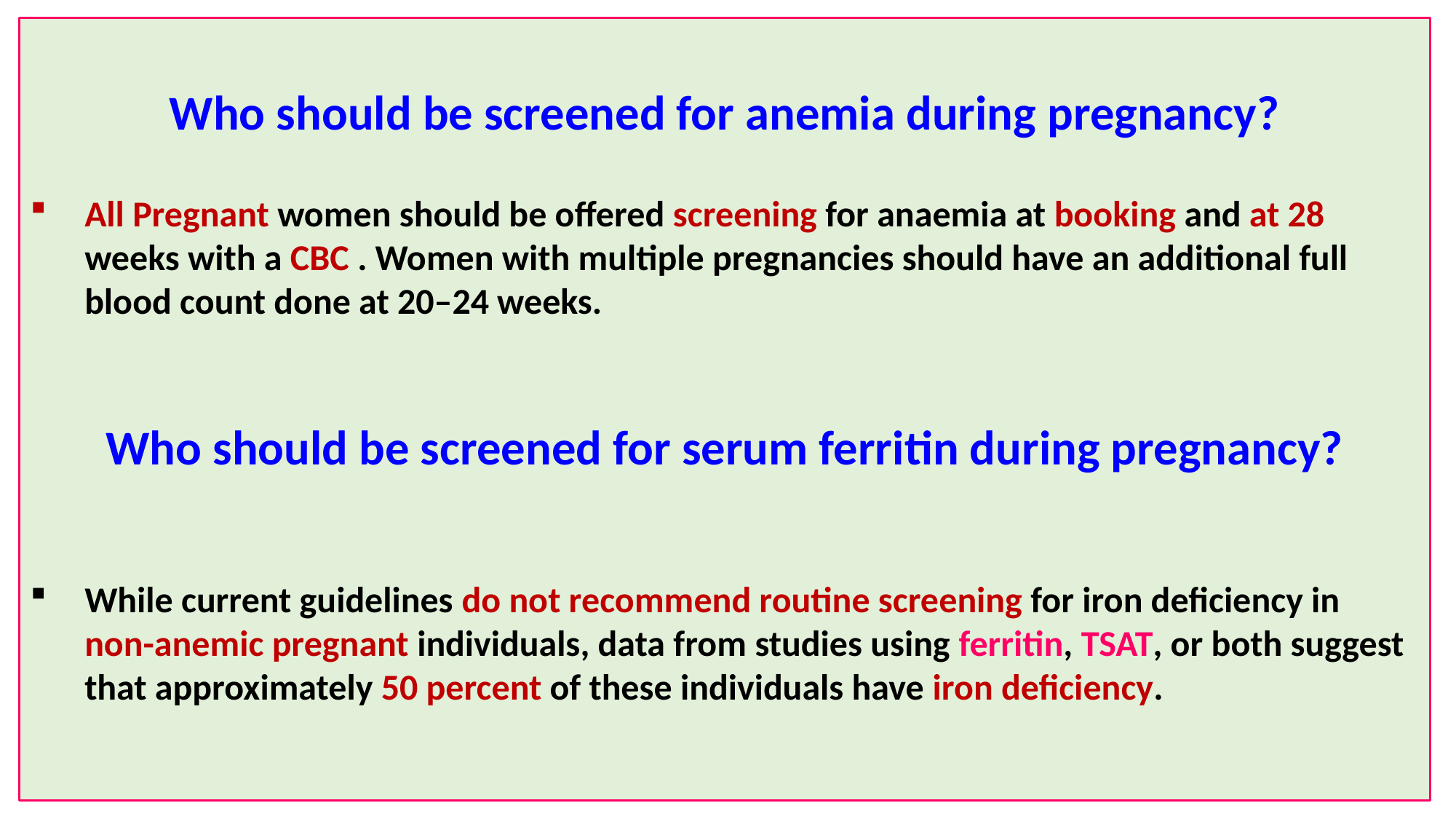

Who should be screened for anemia during pregnancy?

All Pregnant women should be offered screening for anaemia at booking and at 28 weeks with a CBC . Women with multiple pregnancies should have an additional full blood count done at 20–24 weeks.

Who should be screened for serum ferritin during pregnancy?

While current guidelines do not recommend routine screening for iron deficiency in  non-anemic pregnant individuals, data from studies using ferritin, TSAT, or both suggest that approximately 50 percent of these individuals have iron deficiency.